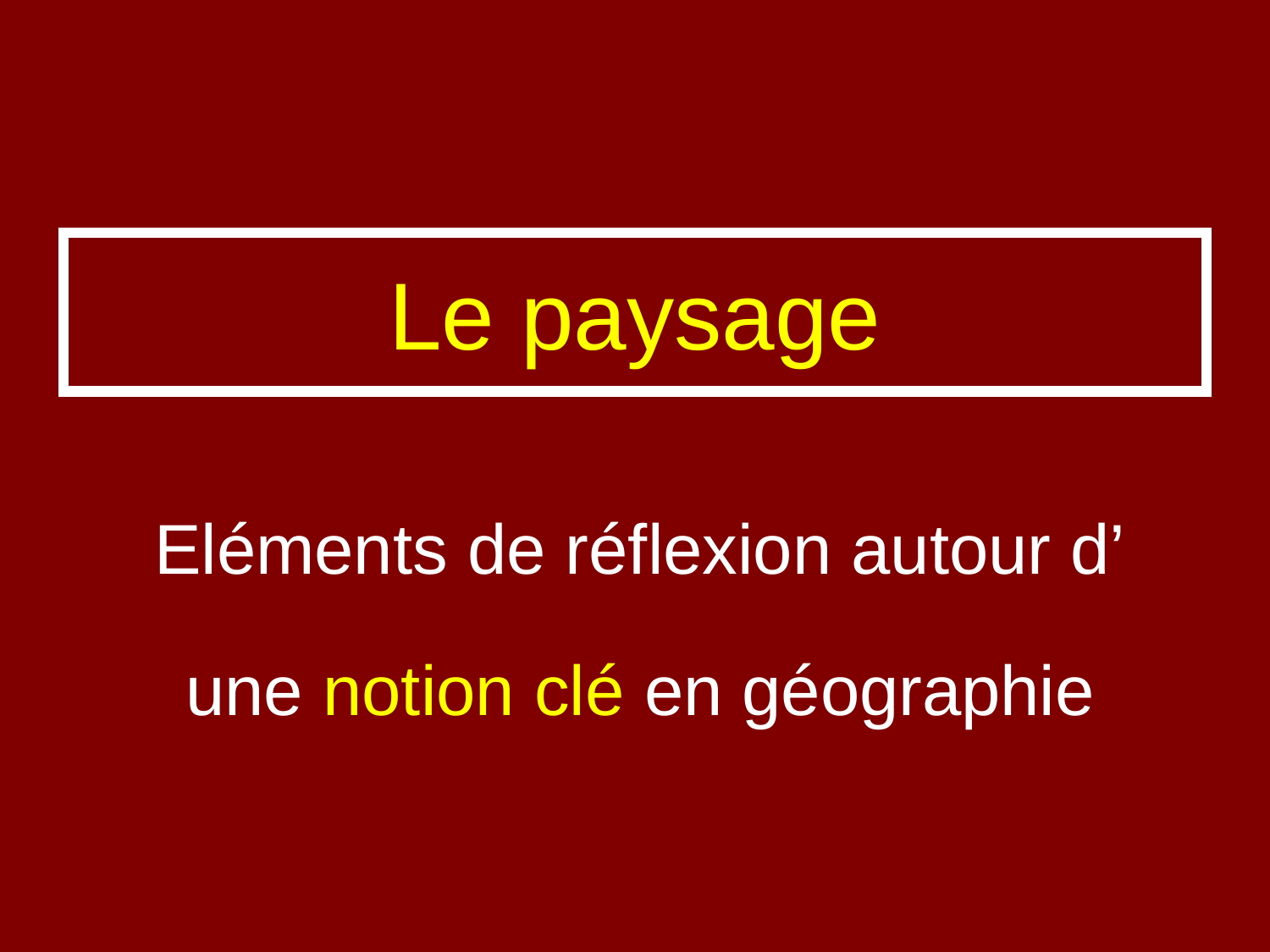

# Le paysage
Eléments de réflexion autour d’
une notion clé en géographie